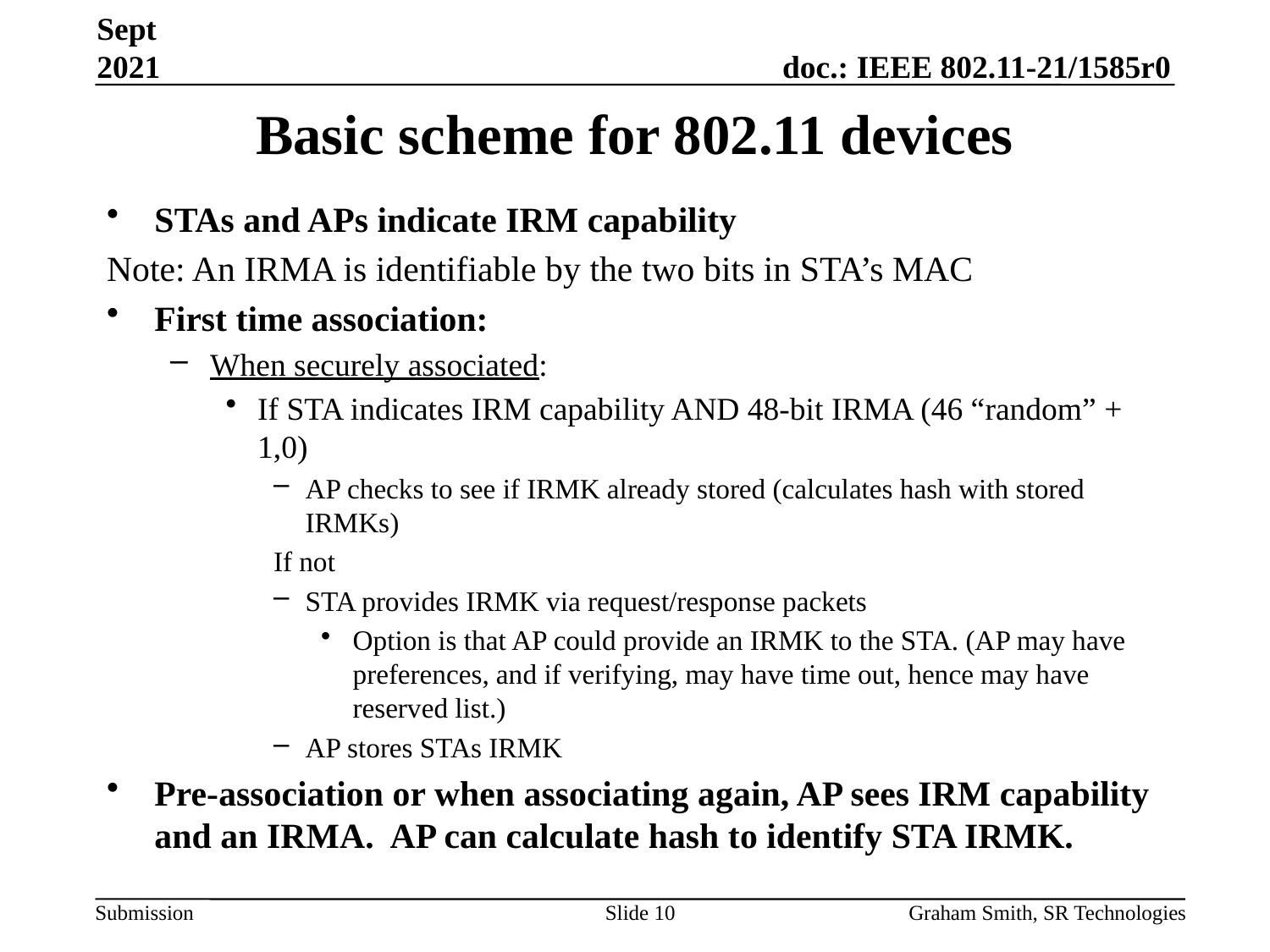

Sept 2021
# Basic scheme for 802.11 devices
STAs and APs indicate IRM capability
Note: An IRMA is identifiable by the two bits in STA’s MAC
First time association:
When securely associated:
If STA indicates IRM capability AND 48-bit IRMA (46 “random” + 1,0)
AP checks to see if IRMK already stored (calculates hash with stored IRMKs)
If not
STA provides IRMK via request/response packets
Option is that AP could provide an IRMK to the STA. (AP may have preferences, and if verifying, may have time out, hence may have reserved list.)
AP stores STAs IRMK
Pre-association or when associating again, AP sees IRM capability and an IRMA.  AP can calculate hash to identify STA IRMK.

Slide 10
Graham Smith, SR Technologies